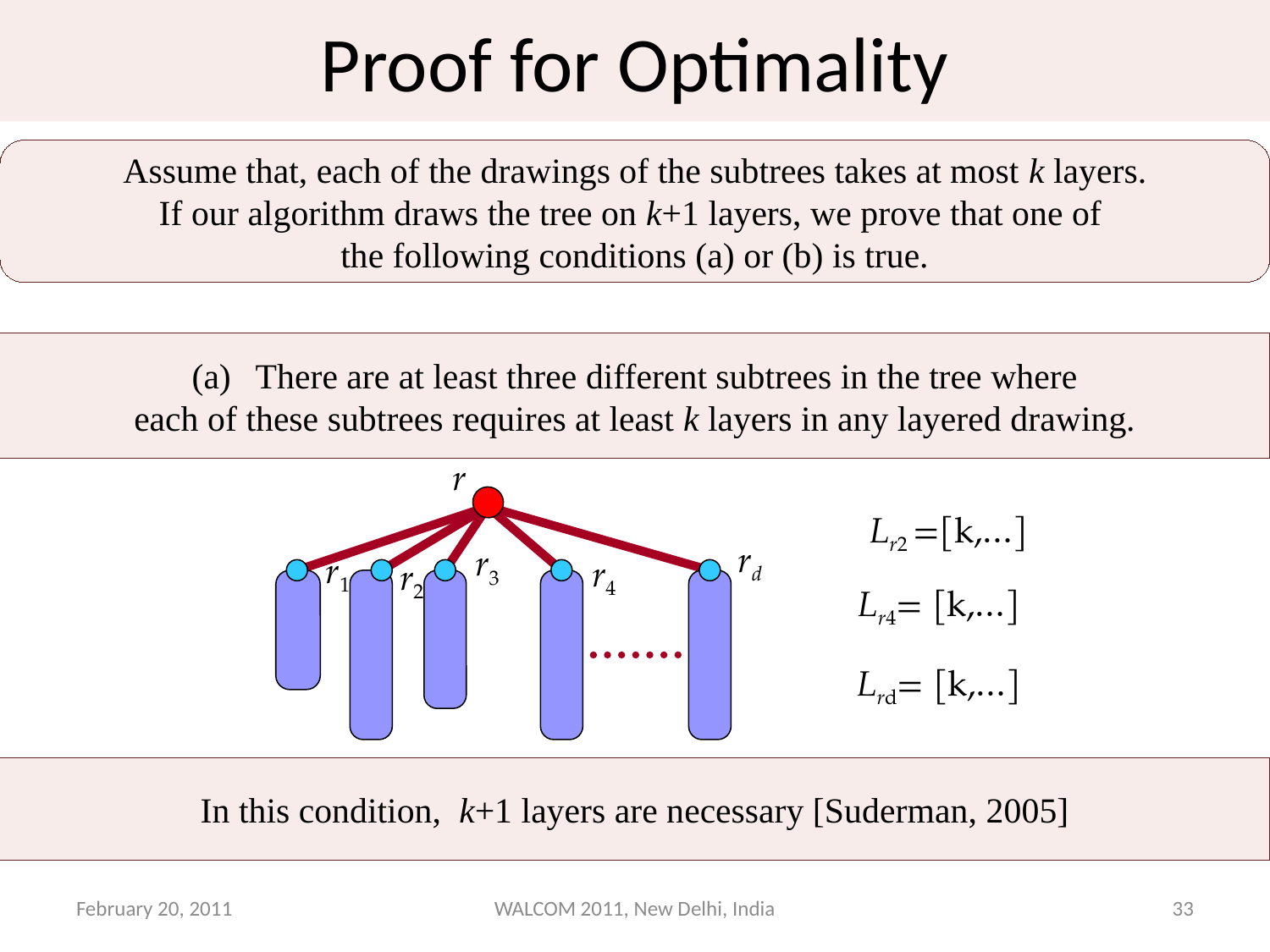

Proof for Optimality
Assume that, each of the drawings of the subtrees takes at most k layers.
If our algorithm draws the tree on k+1 layers, we prove that one of
the following conditions (a) or (b) is true.
There are at least three different subtrees in the tree where
each of these subtrees requires at least k layers in any layered drawing.
r

rd
r3
r1
r4
r2

Lr2 =[k,…]
Lr4= [k,…]
Lrd= [k,…]
In this condition,  k+1 layers are necessary [Suderman, 2005]
February 20, 2011
WALCOM 2011, New Delhi, India
33